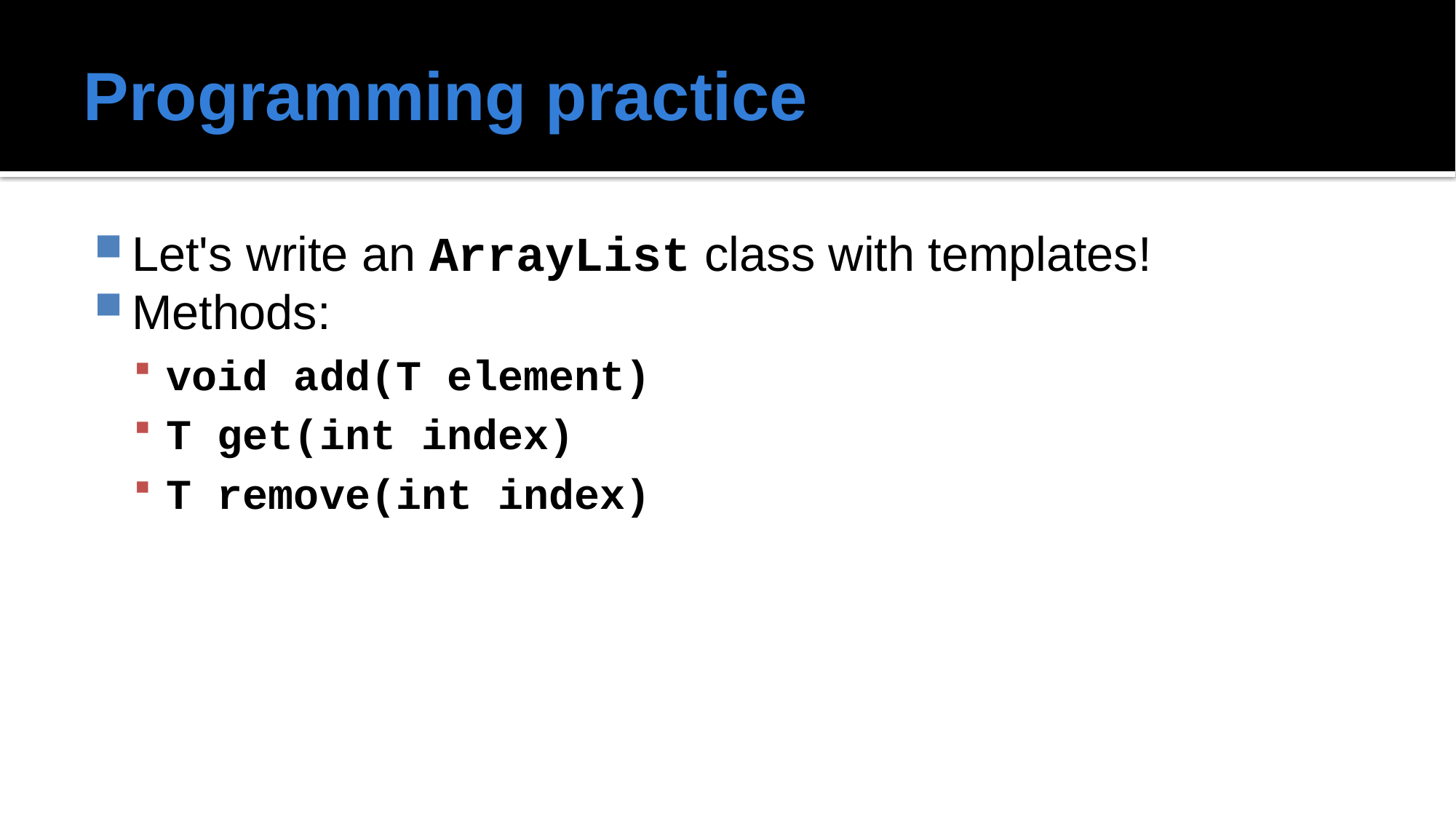

# Programming practice
Let's write an ArrayList class with templates!
Methods:
void add(T element)
T get(int index)
T remove(int index)